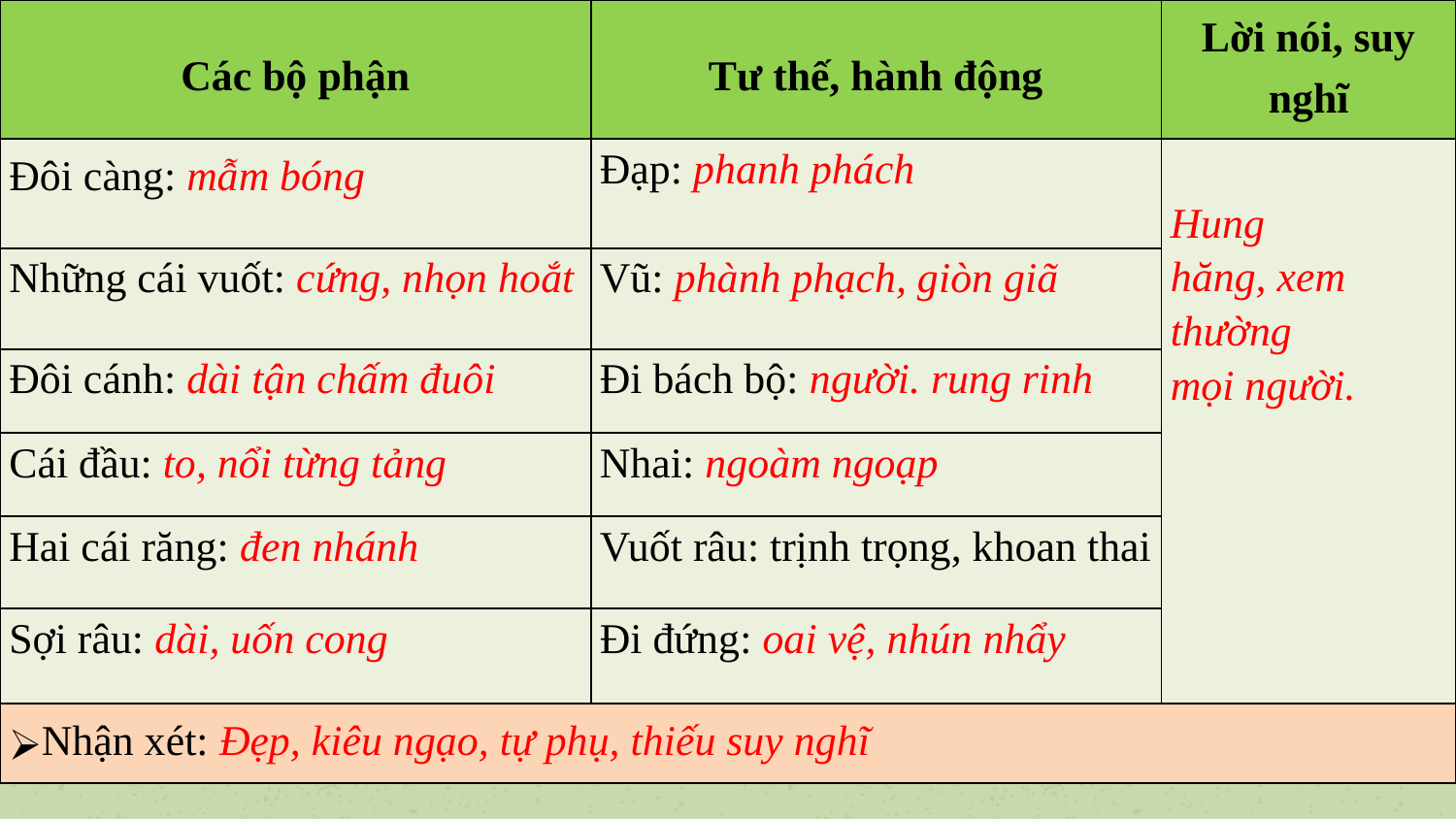

| Các bộ phận | Tư thế, hành động | Lời nói, suy nghĩ |
| --- | --- | --- |
| Đôi càng: mẫm bóng | Đạp: phanh phách | Hung hăng, xem thường mọi người. |
| Những cái vuốt: cứng, nhọn hoắt | Vũ: phành phạch, giòn giã |  |
| Đôi cánh: dài tận chấm đuôi | Đi bách bộ: người. rung rinh |  |
| Cái đầu: to, nổi từng tảng | Nhai: ngoàm ngoạp |  |
| Hai cái răng: đen nhánh | Vuốt râu: trịnh trọng, khoan thai |  |
| Sợi râu: dài, uốn cong | Đi đứng: oai vệ, nhún nhẩy |  |
| Nhận xét: Đẹp, kiêu ngạo, tự phụ, thiếu suy nghĩ |  |  |